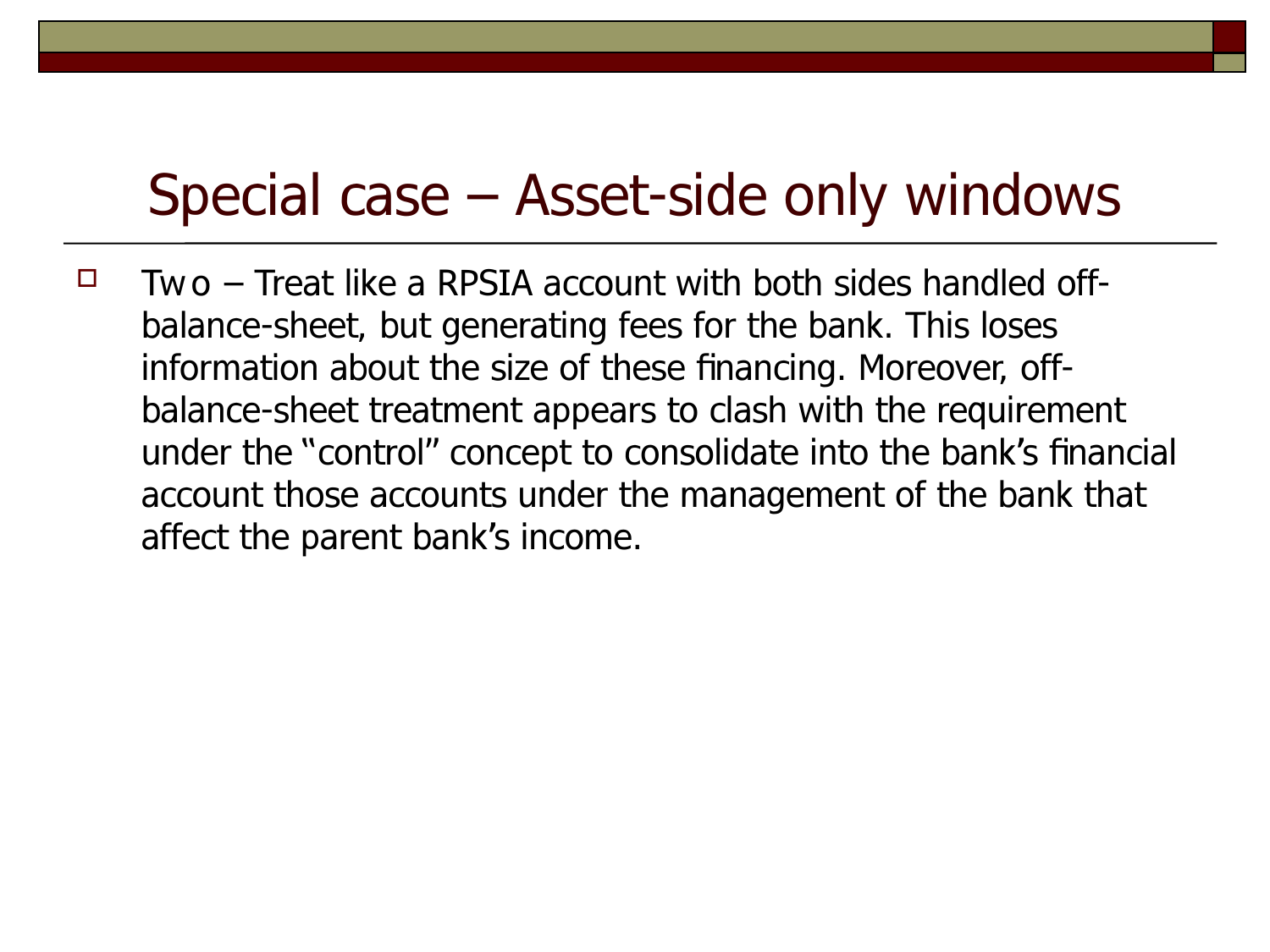

# Special case – Asset-side only windows
Two – Treat like a RPSIA account with both sides handled off-balance-sheet, but generating fees for the bank. This loses information about the size of these financing. Moreover, off-balance-sheet treatment appears to clash with the requirement under the “control” concept to consolidate into the bank’s financial account those accounts under the management of the bank that affect the parent bank’s income.